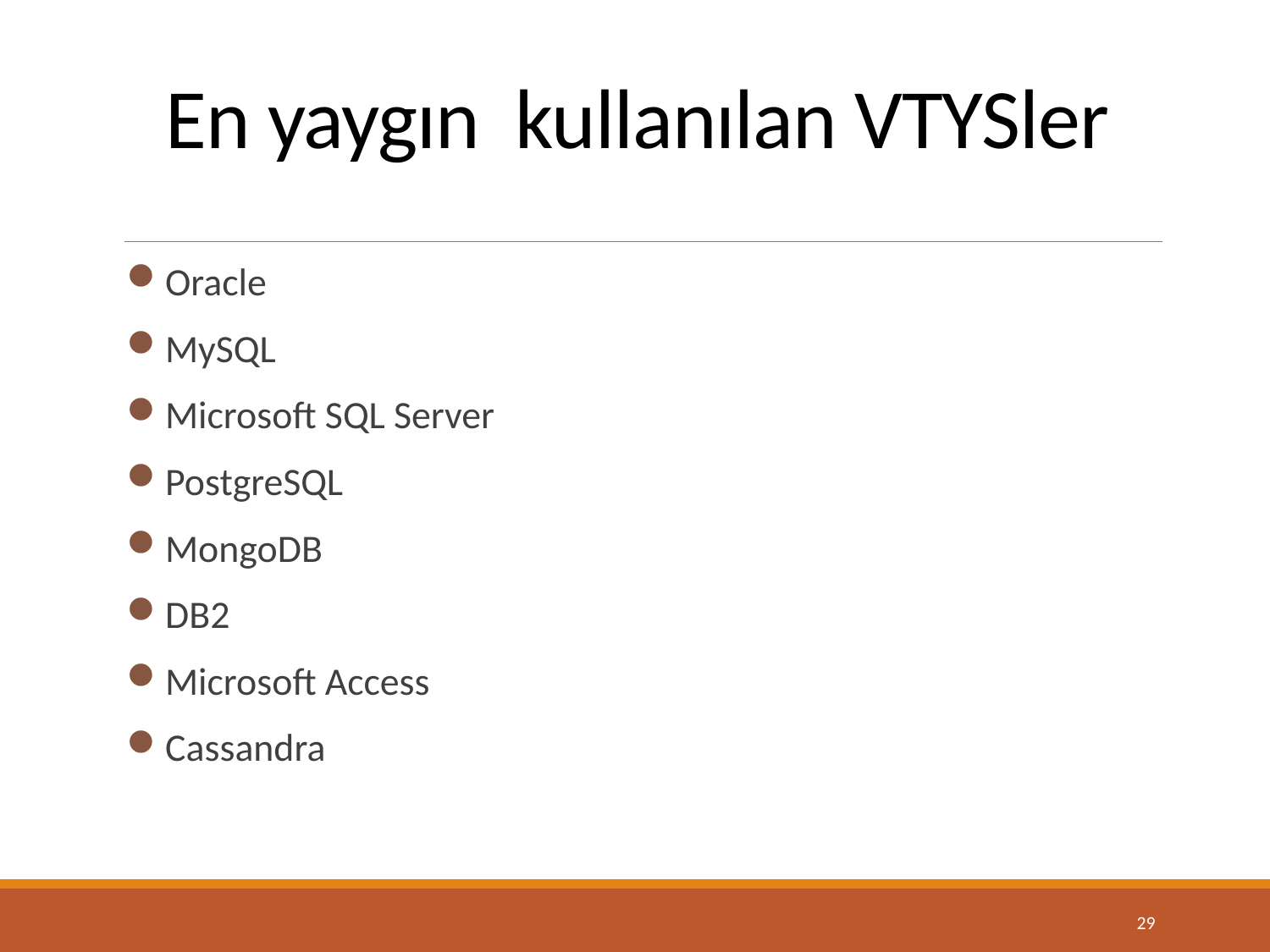

# En yaygın  kullanılan VTYSler
Oracle
MySQL
Microsoft SQL Server
PostgreSQL
MongoDB
DB2
Microsoft Access
Cassandra
29